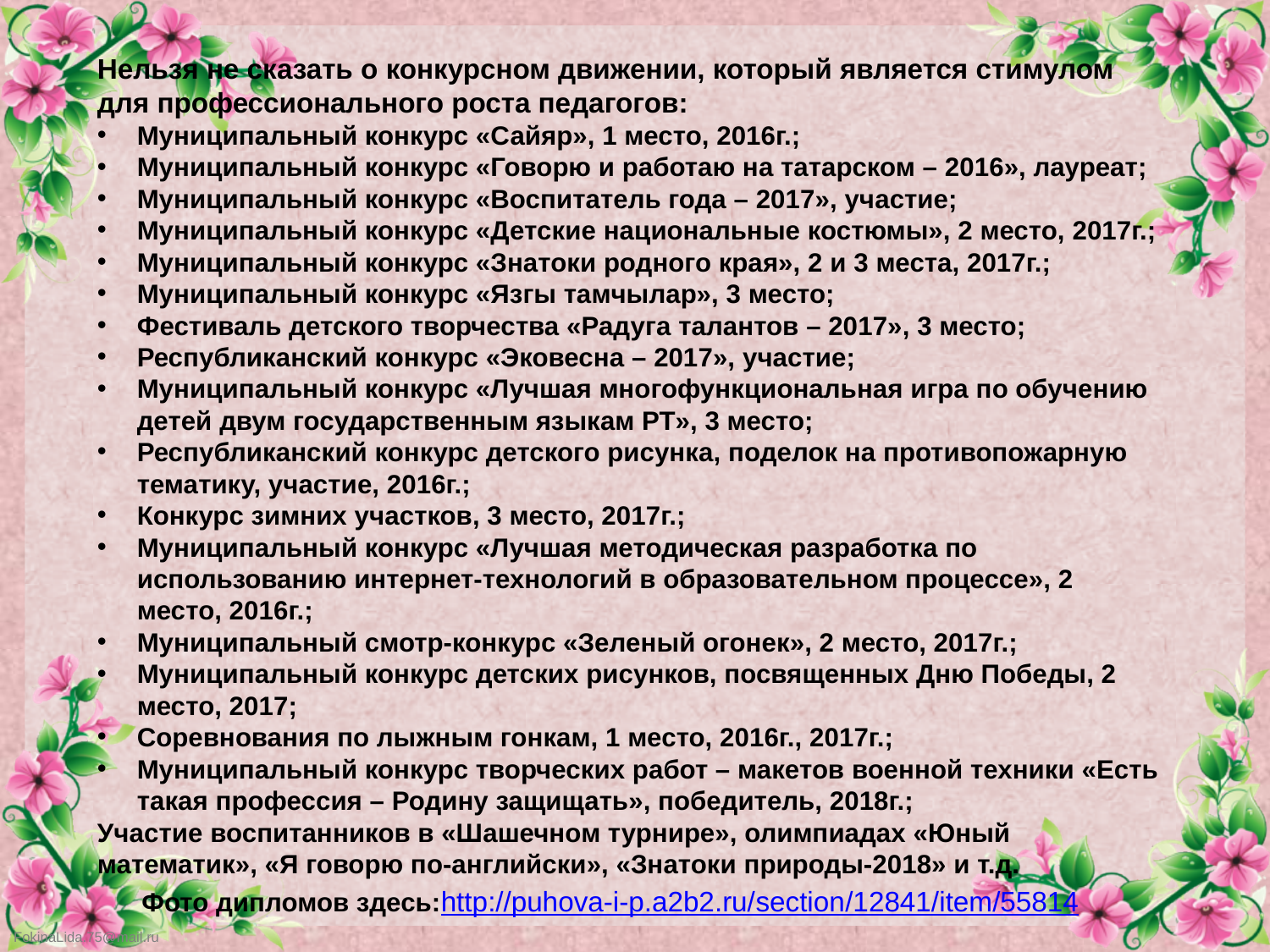

Нельзя не сказать о конкурсном движении, который является стимулом для профессионального роста педагогов:
Муниципальный конкурс «Сайяр», 1 место, 2016г.;
Муниципальный конкурс «Говорю и работаю на татарском – 2016», лауреат;
Муниципальный конкурс «Воспитатель года – 2017», участие;
Муниципальный конкурс «Детские национальные костюмы», 2 место, 2017г.;
Муниципальный конкурс «Знатоки родного края», 2 и 3 места, 2017г.;
Муниципальный конкурс «Язгы тамчылар», 3 место;
Фестиваль детского творчества «Радуга талантов – 2017», 3 место;
Республиканский конкурс «Эковесна – 2017», участие;
Муниципальный конкурс «Лучшая многофункциональная игра по обучению детей двум государственным языкам РТ», 3 место;
Республиканский конкурс детского рисунка, поделок на противопожарную тематику, участие, 2016г.;
Конкурс зимних участков, 3 место, 2017г.;
Муниципальный конкурс «Лучшая методическая разработка по использованию интернет-технологий в образовательном процессе», 2 место, 2016г.;
Муниципальный смотр-конкурс «Зеленый огонек», 2 место, 2017г.;
Муниципальный конкурс детских рисунков, посвященных Дню Победы, 2 место, 2017;
Соревнования по лыжным гонкам, 1 место, 2016г., 2017г.;
Муниципальный конкурс творческих работ – макетов военной техники «Есть такая профессия – Родину защищать», победитель, 2018г.;
Участие воспитанников в «Шашечном турнире», олимпиадах «Юный математик», «Я говорю по-английски», «Знатоки природы-2018» и т.д.
      Фото дипломов здесь:http://puhova-i-p.a2b2.ru/section/12841/item/55814